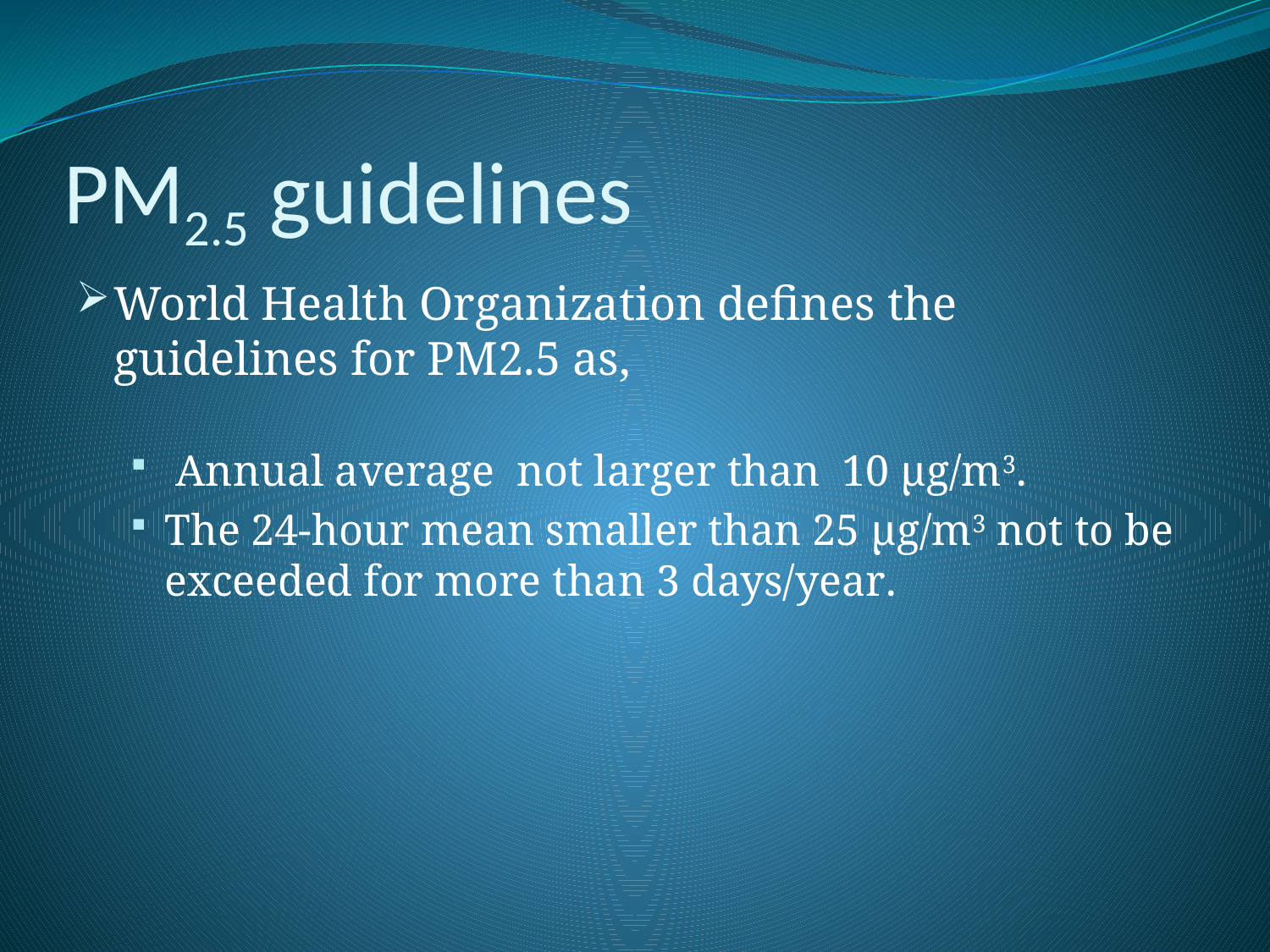

# PM2.5 guidelines
World Health Organization defines the guidelines for PM2.5 as,
 Annual average  not larger than  10 μg/m3.
The 24-hour mean smaller than 25 μg/m3 not to be exceeded for more than 3 days/year.